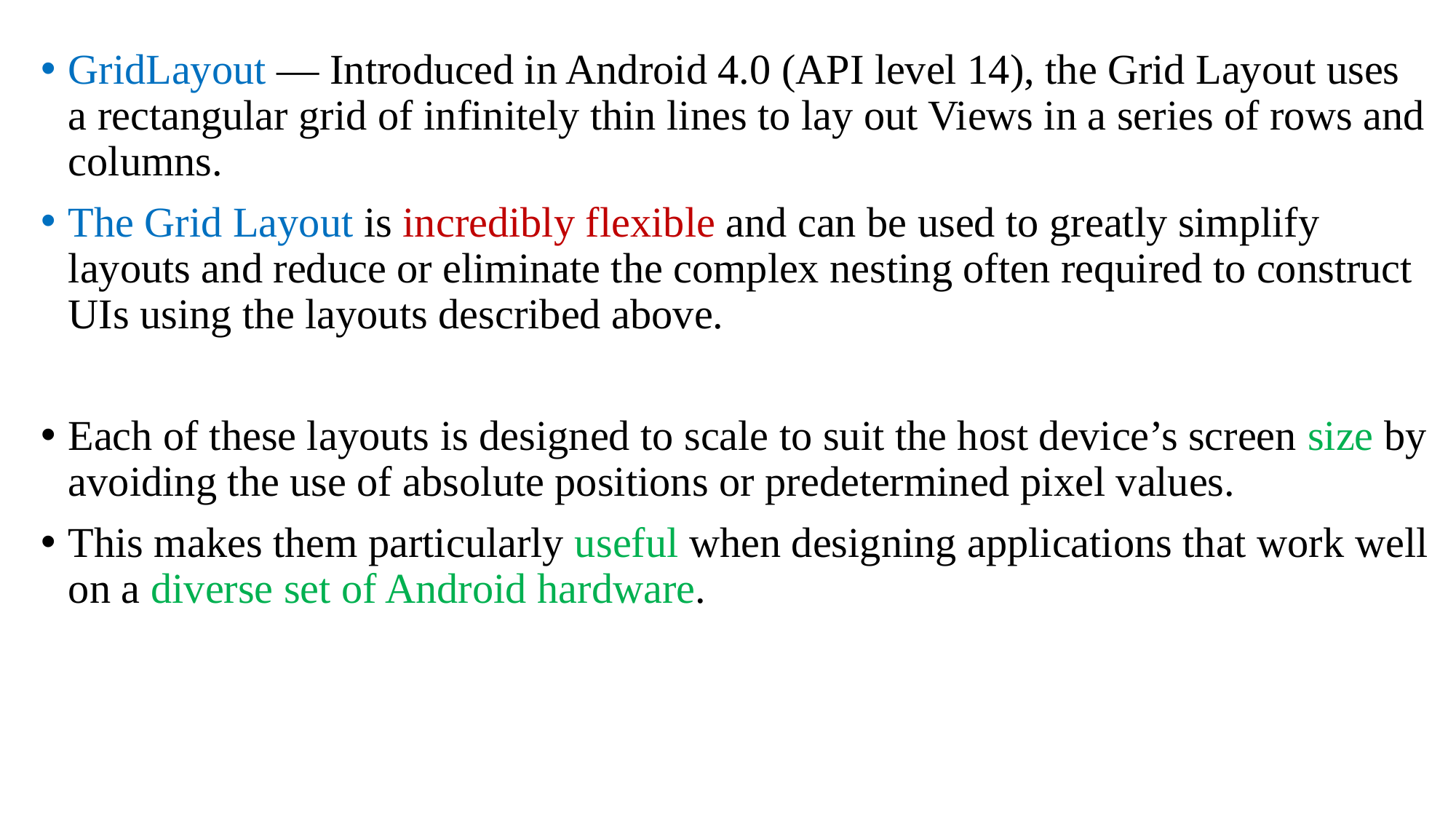

GridLayout — Introduced in Android 4.0 (API level 14), the Grid Layout uses a rectangular grid of infinitely thin lines to lay out Views in a series of rows and columns.
The Grid Layout is incredibly flexible and can be used to greatly simplify layouts and reduce or eliminate the complex nesting often required to construct UIs using the layouts described above.

Each of these layouts is designed to scale to suit the host device’s screen size by avoiding the use of absolute positions or predetermined pixel values.
This makes them particularly useful when designing applications that work well on a diverse set of Android hardware.